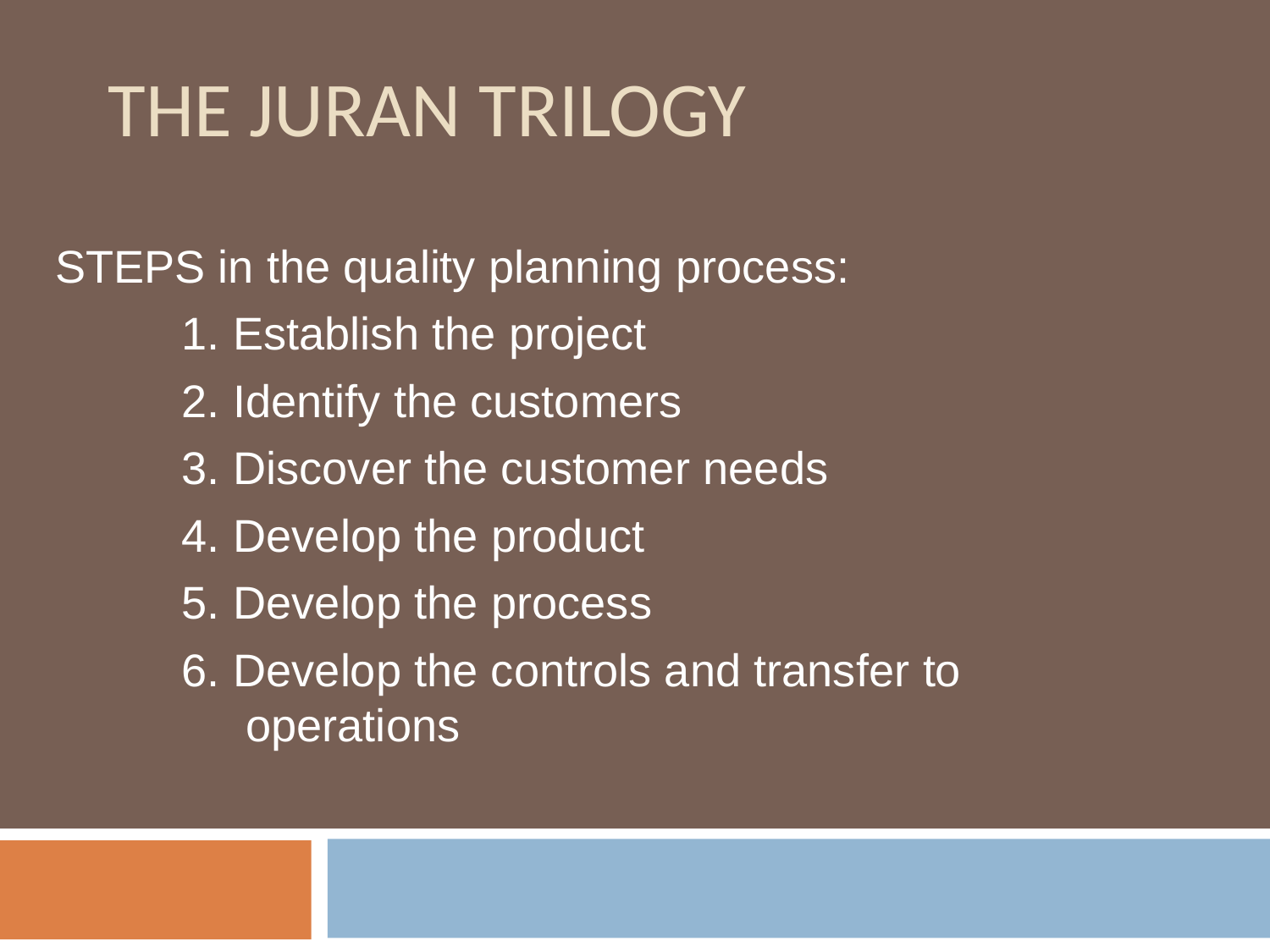

# THE JURAN TRILOGY
STEPS in the quality planning process:
Establish the project
Identify the customers
Discover the customer needs
Develop the product
Develop the process
Develop the controls and transfer to  operations